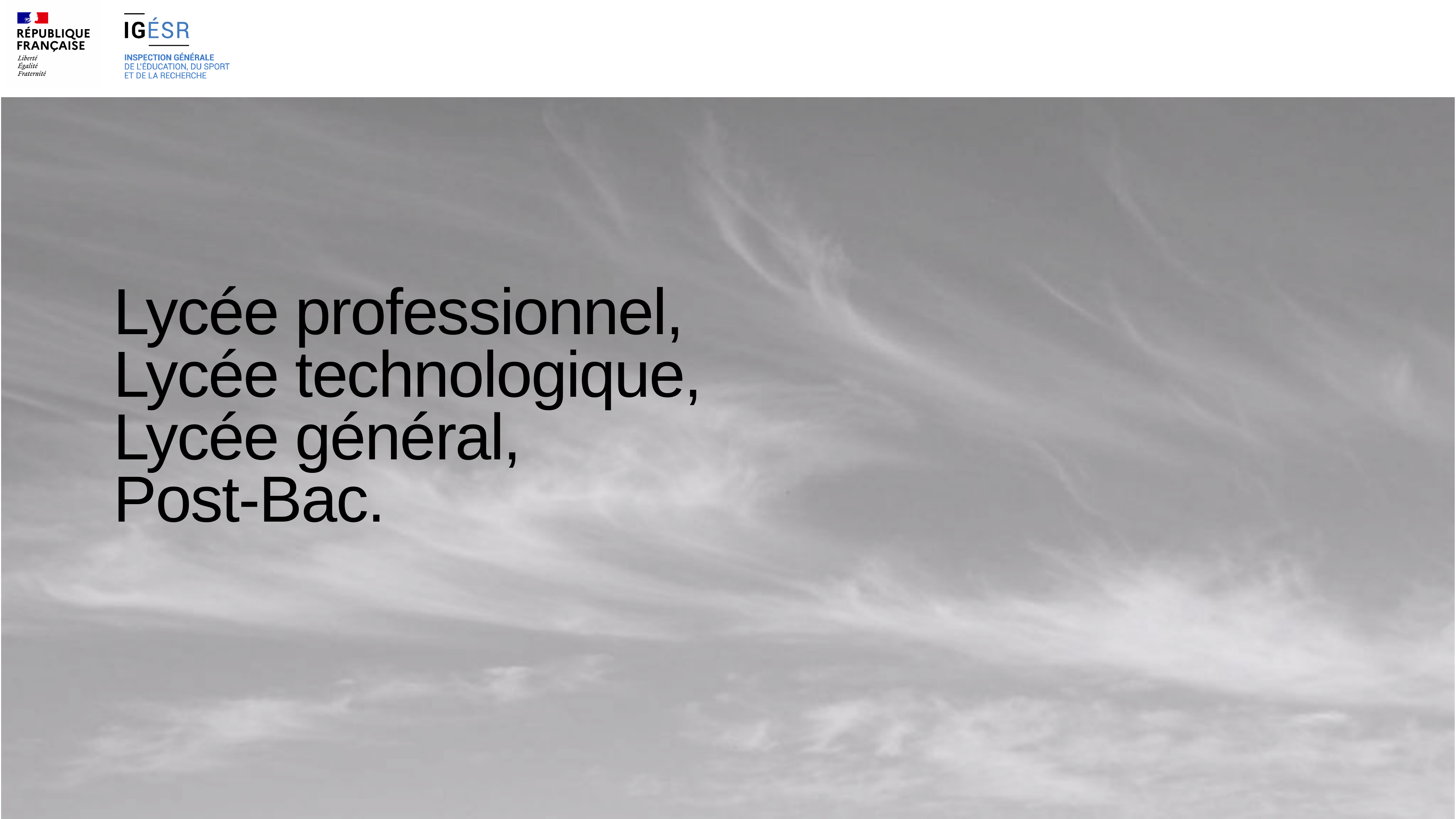

# Lycée professionnel,
Lycée technologique,
Lycée général,
Post-Bac.